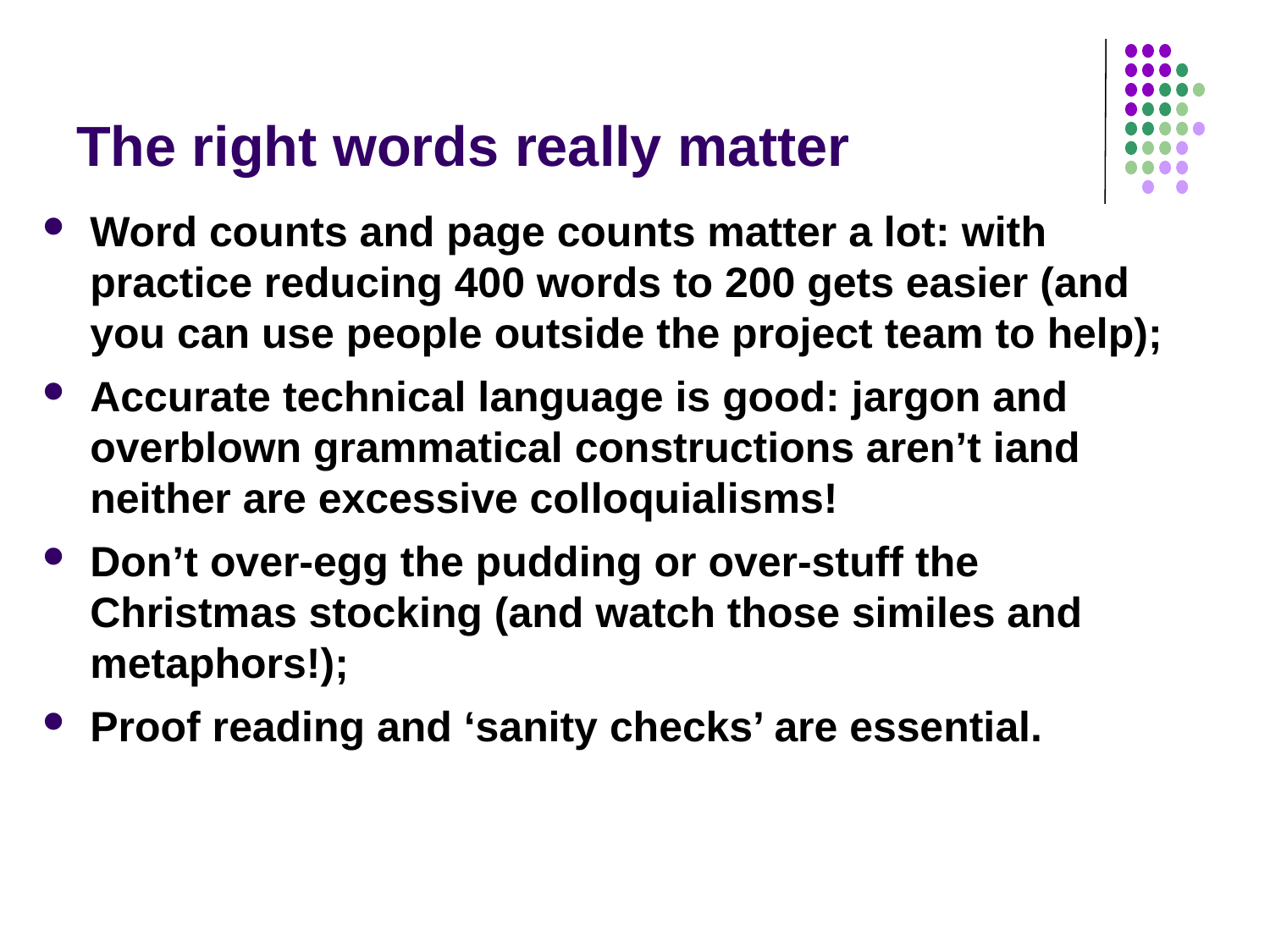

# The right words really matter
Word counts and page counts matter a lot: with practice reducing 400 words to 200 gets easier (and you can use people outside the project team to help);
Accurate technical language is good: jargon and overblown grammatical constructions aren’t iand neither are excessive colloquialisms!
Don’t over-egg the pudding or over-stuff the Christmas stocking (and watch those similes and metaphors!);
Proof reading and ‘sanity checks’ are essential.